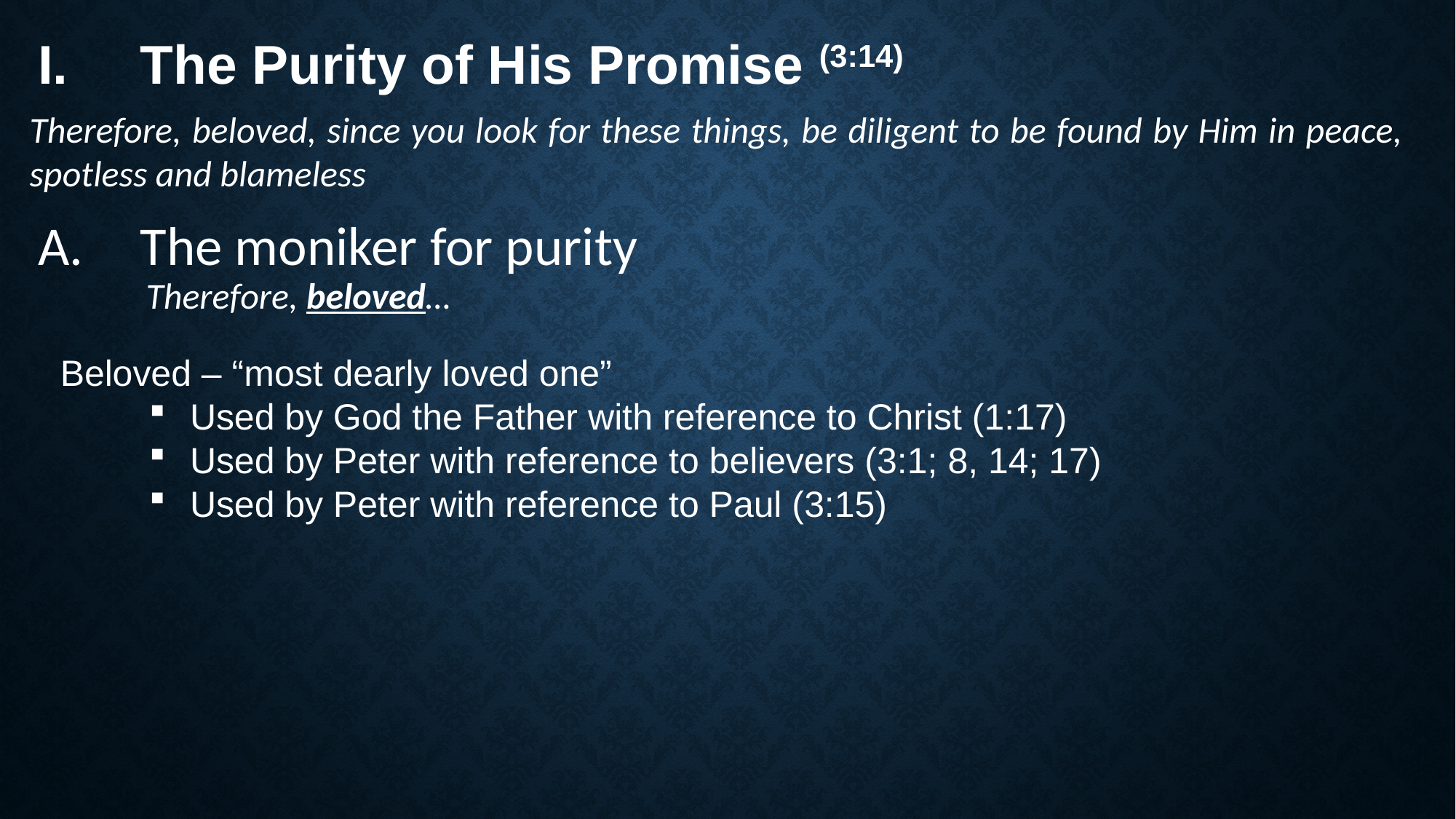

The Purity of His Promise (3:14)
Therefore, beloved, since you look for these things, be diligent to be found by Him in peace, spotless and blameless
The moniker for purity
Therefore, beloved…
Beloved – “most dearly loved one”
Used by God the Father with reference to Christ (1:17)
Used by Peter with reference to believers (3:1; 8, 14; 17)
Used by Peter with reference to Paul (3:15)